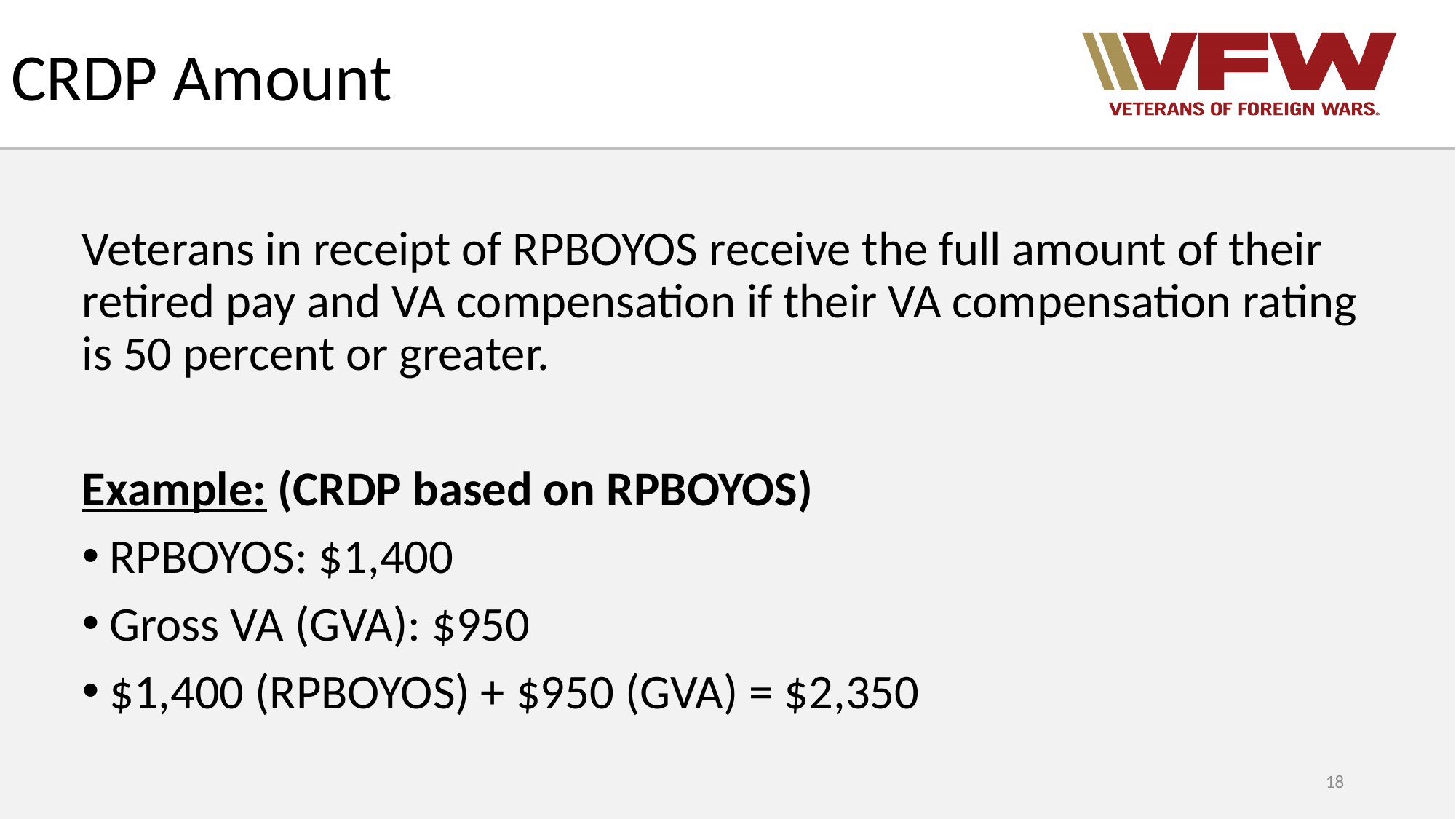

# CRDP Amount
Veterans in receipt of RPBOYOS receive the full amount of their retired pay and VA compensation if their VA compensation rating is 50 percent or greater.

Example: (CRDP based on RPBOYOS)
RPBOYOS: $1,400
Gross VA (GVA): $950
$1,400 (RPBOYOS) + $950 (GVA) = $2,350
18